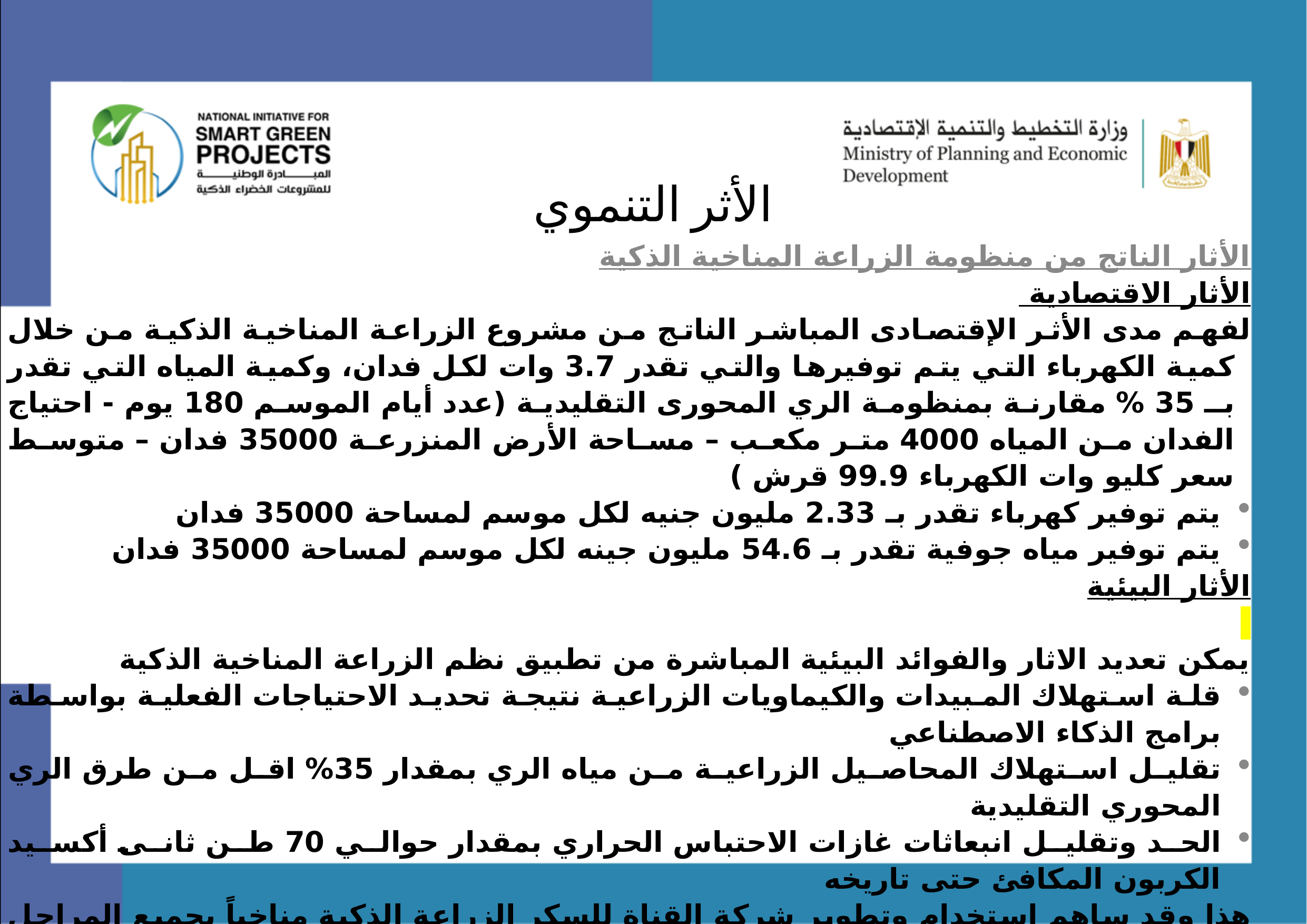

# الأثر التنموي
الأثار الناتج من منظومة الزراعة المناخية الذكية
الأثار الاقتصادية
لفهم مدى الأثر الإقتصادى المباشر الناتج من مشروع الزراعة المناخية الذكية من خلال كمية الكهرباء التي يتم توفيرها والتي تقدر 3.7 وات لكل فدان، وكمية المياه التي تقدر بـ 35 % مقارنة بمنظومة الري المحورى التقليدية (عدد أيام الموسم 180 يوم - احتياج الفدان من المياه 4000 متر مكعب – مساحة الأرض المنزرعة 35000 فدان – متوسط سعر كليو وات الكهرباء 99.9 قرش )
يتم توفير كهرباء تقدر بـ 2.33 مليون جنيه لكل موسم لمساحة 35000 فدان
يتم توفير مياه جوفية تقدر بـ 54.6 مليون جينه لكل موسم لمساحة 35000 فدان
الأثار البيئية

يمكن تعديد الاثار والفوائد البيئية المباشرة من تطبيق نظم الزراعة المناخية الذكية
قلة استهلاك المبيدات والكيماويات الزراعية نتيجة تحديد الاحتياجات الفعلية بواسطة برامج الذكاء الاصطناعي
تقليل استهلاك المحاصيل الزراعية من مياه الري بمقدار 35% اقل من طرق الري المحوري التقليدية
الحد وتقليل انبعاثات غازات الاحتباس الحراري بمقدار حوالي 70 طن ثانى أكسيد الكربون المكافئ حتى تاريخه
هذا وقد ساهم استخدام وتطوير شركة القناة للسكر الزراعة الذكية مناخياً بجميع المراحل الاستصلاح والزراعة المقدرة بحوالي 35 ألف فدان بمحاصيل البنجر والقمح والبرسيم الحجازي والشعير حيث تم توفير استهلاك طاقة كهربائية تقدر بـ 3,7 وات فدان يوم بأجمالي كمية تقدر بحوالي 300 كيلو وات فدان موسم (6 شهور)، وقد ساهم هذا الخفض في استهلاك الطاقة الكهربائية بتقليل انبعاثات ثانى أكسيد الكربون المكافئ بمقدار حوالى 70 طن خلال الموسم الواحد لمساحة 35 الف فدان فقط، وعند الوصول لكامل استصلاح وزراعة 120 ألف فدان سيتم تقليل انبعاثات ثانى أكسيد الكربون المكافئ بمقدار 240 طن خلال الموسم الواحد.